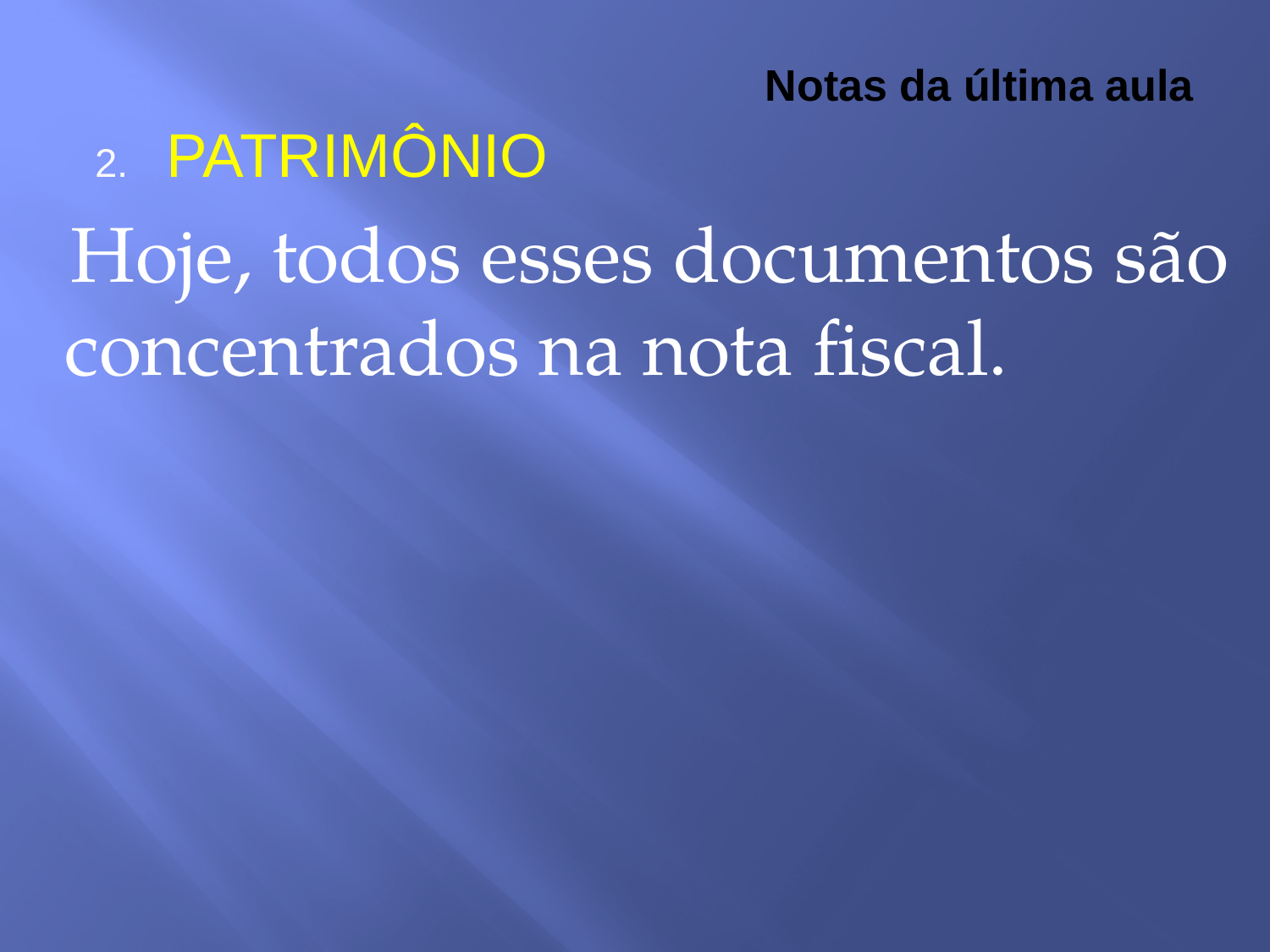

# Notas da última aula
PATRIMÔNIO

Hoje, todos esses documentos são concentrados na nota fiscal.